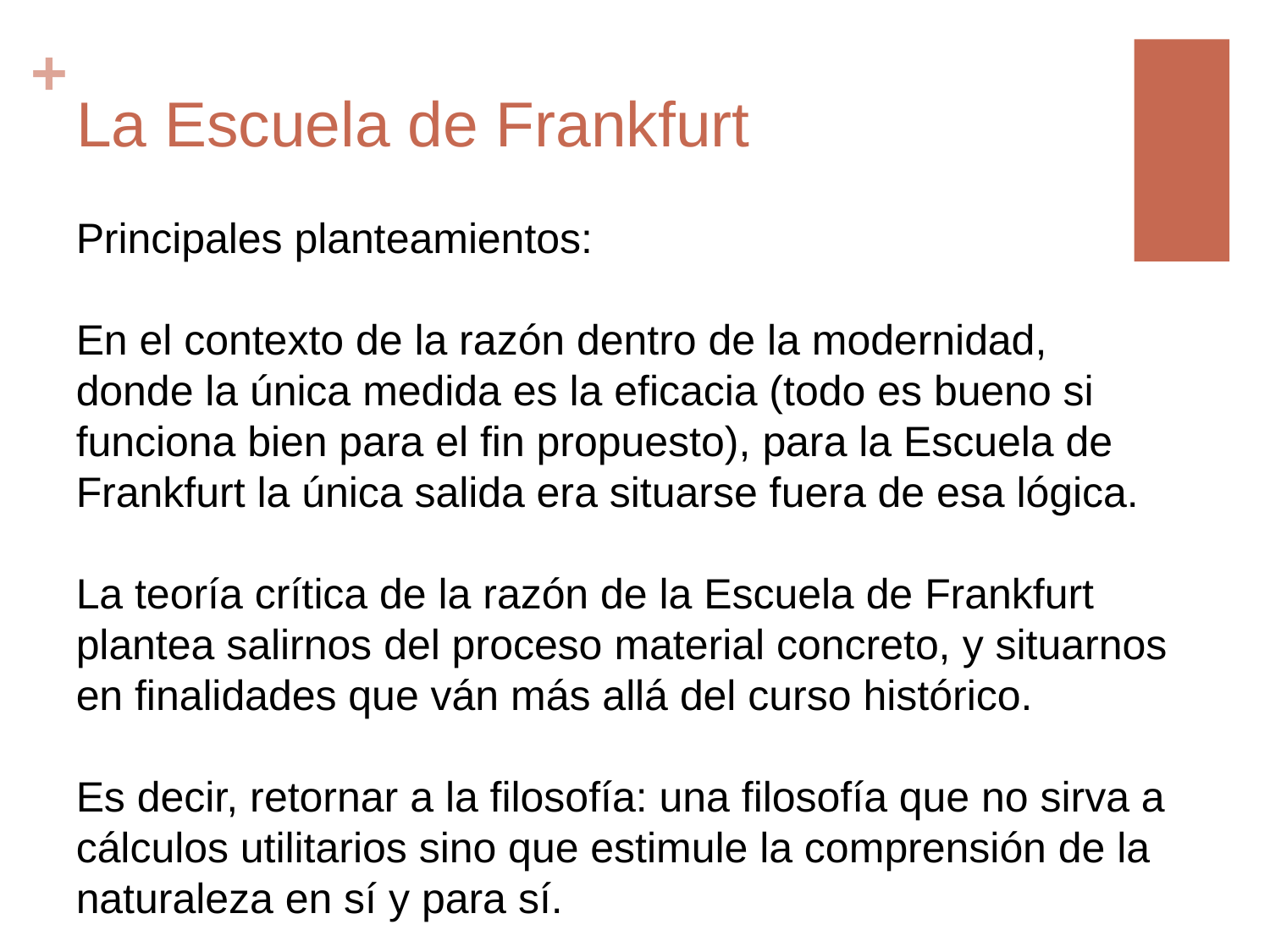

# La Escuela de Frankfurt

Principales planteamientos:

En el contexto de la razón dentro de la modernidad, donde la única medida es la eficacia (todo es bueno si funciona bien para el fin propuesto), para la Escuela de Frankfurt la única salida era situarse fuera de esa lógica.

La teoría crítica de la razón de la Escuela de Frankfurt plantea salirnos del proceso material concreto, y situarnos en finalidades que ván más allá del curso histórico.

Es decir, retornar a la filosofía: una filosofía que no sirva a cálculos utilitarios sino que estimule la comprensión de la naturaleza en sí y para sí.